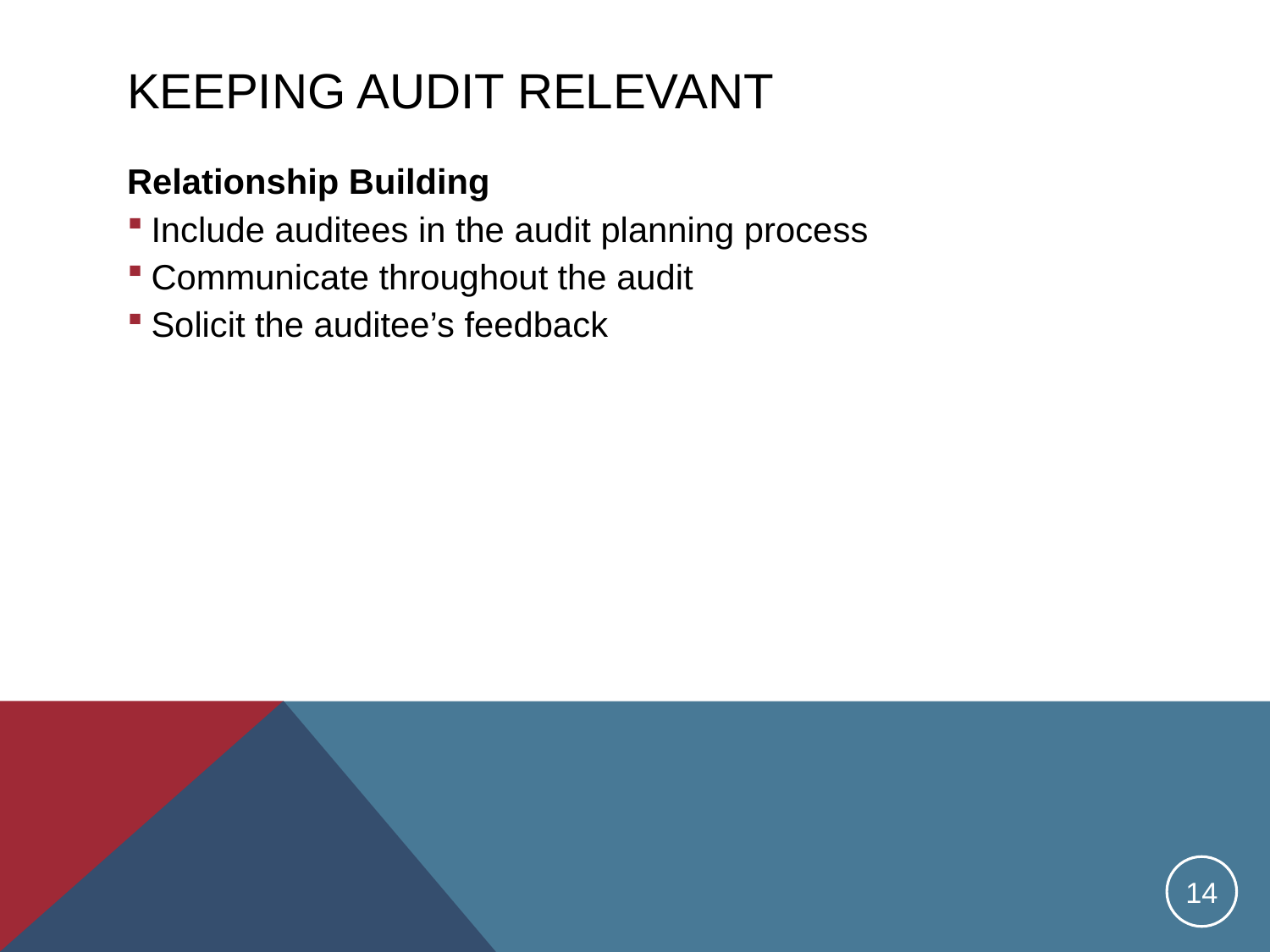

# Keeping Audit Relevant
Relationship Building
Include auditees in the audit planning process
Communicate throughout the audit
Solicit the auditee’s feedback

14